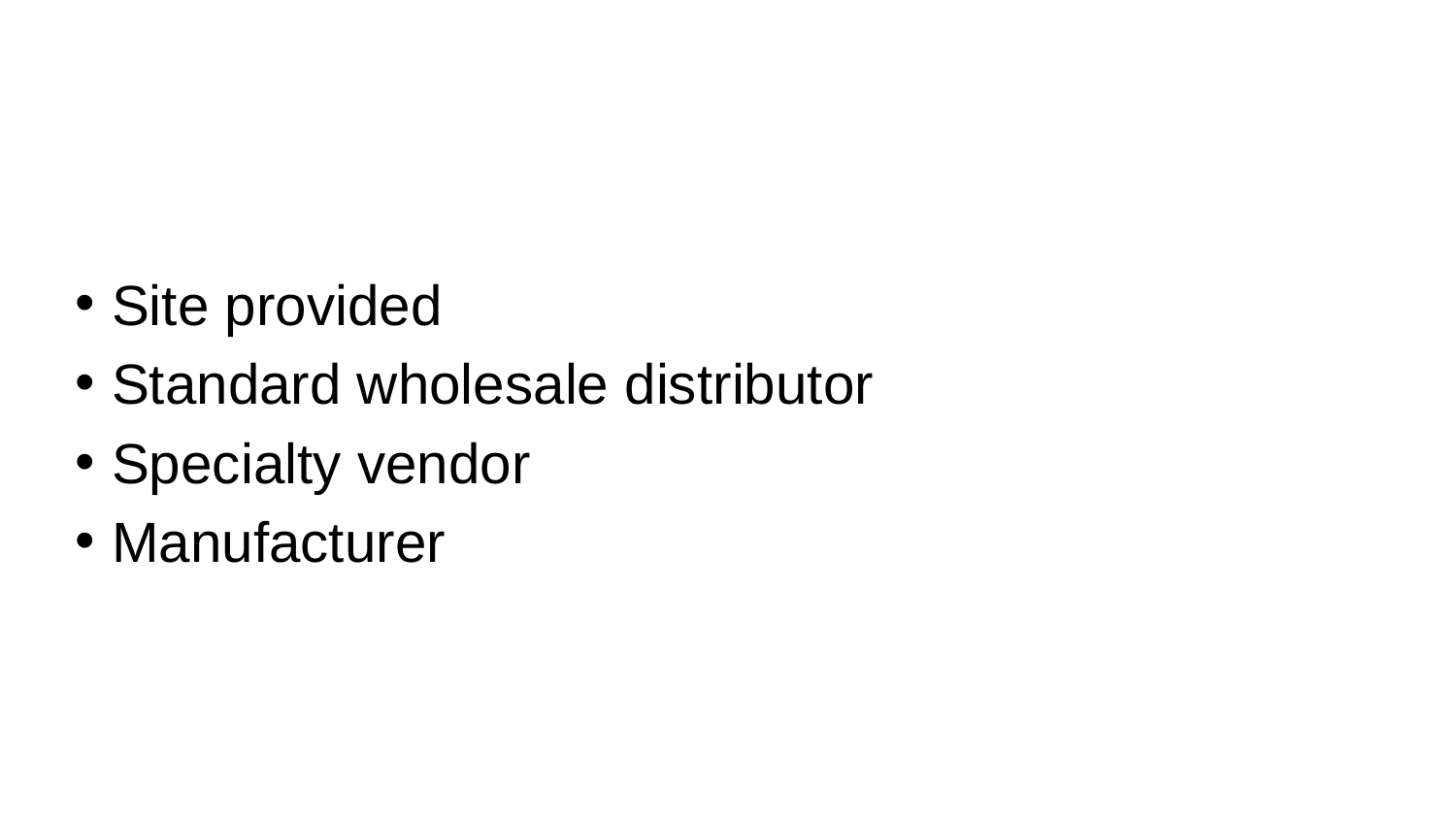

# Overview of Sourcing Strategies

Site provided
Standard wholesale distributor
Specialty vendor
Manufacturer